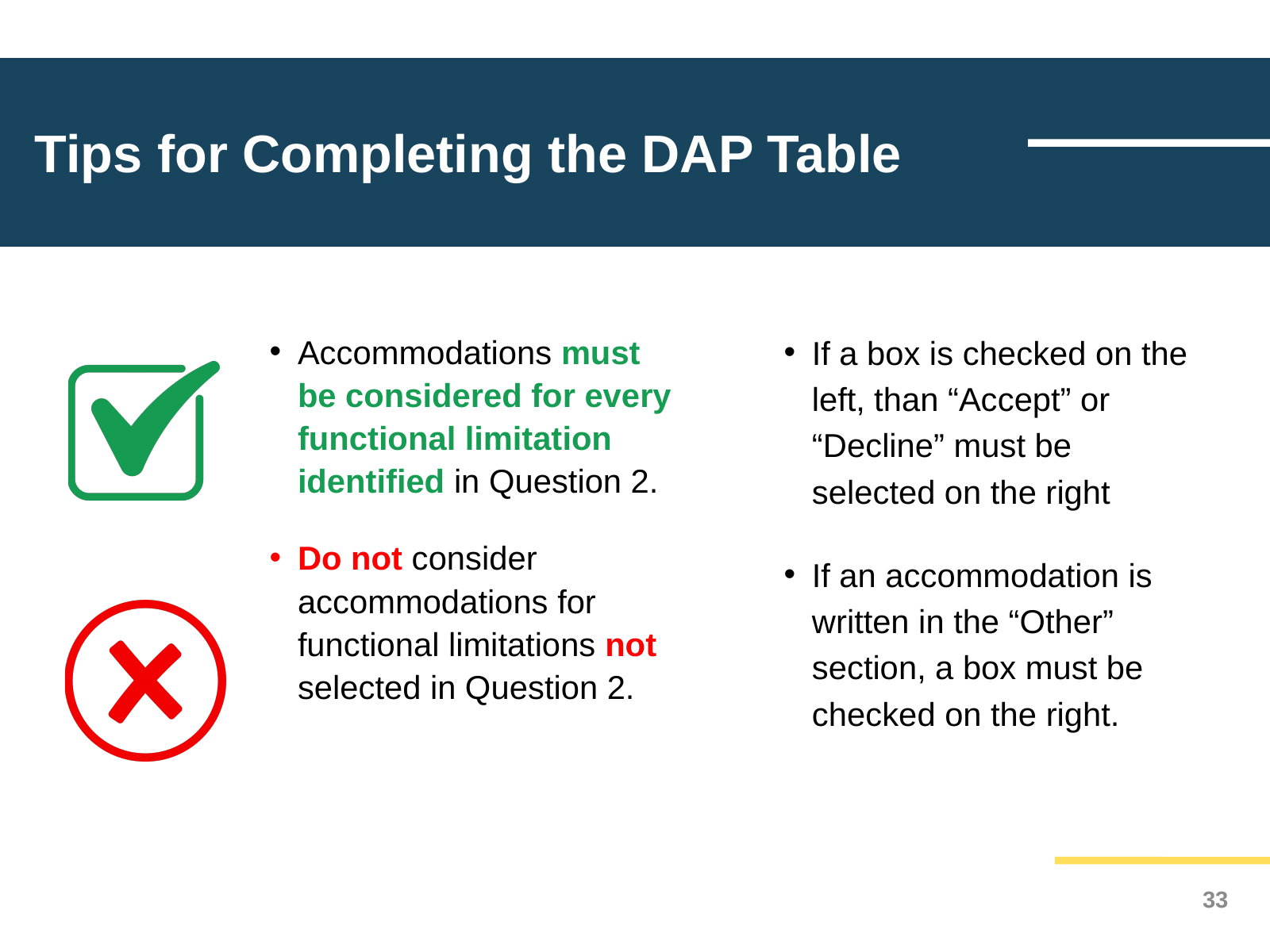

Tips for Completing the DAP Table

If a box is checked on the left, than “Accept” or “Decline” must be selected on the right

If an accommodation is written in the “Other” section, a box must be checked on the right.
Accommodations must be considered for every functional limitation identified in Question 2.

Do not consider accommodations for functional limitations not selected in Question 2.

33